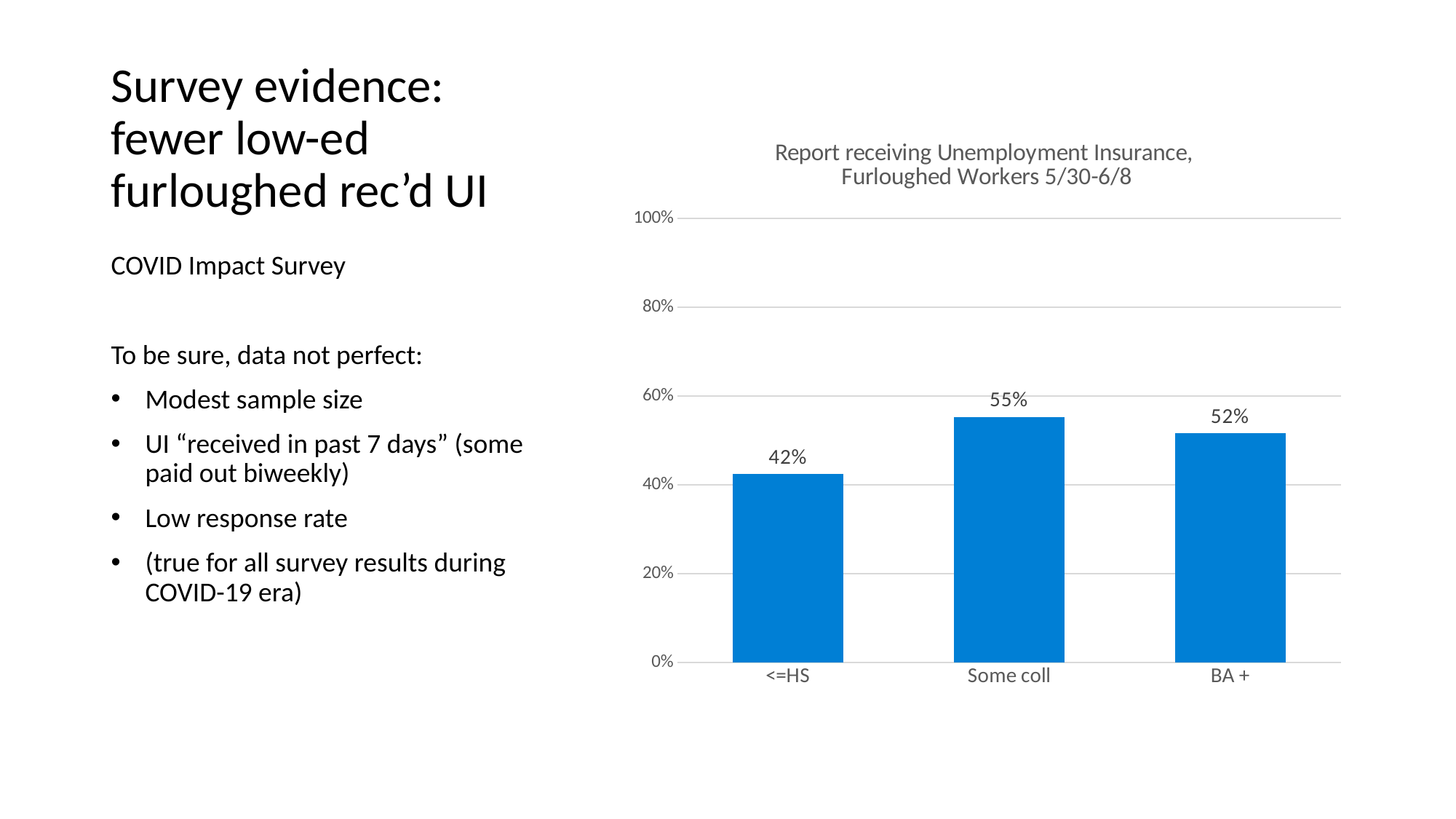

# Survey evidence: fewer low-ed furloughed rec’d UI

### Chart: Report receiving Unemployment Insurance,
Furloughed Workers 5/30-6/8

| Category | ui |
|---|---|
| <=HS | 0.424 |
| Some coll | 0.5529999999999999 |
| BA + | 0.5167 |
COVID Impact Survey

To be sure, data not perfect:
Modest sample size
UI “received in past 7 days” (some paid out biweekly)
Low response rate
(true for all survey results during COVID-19 era)